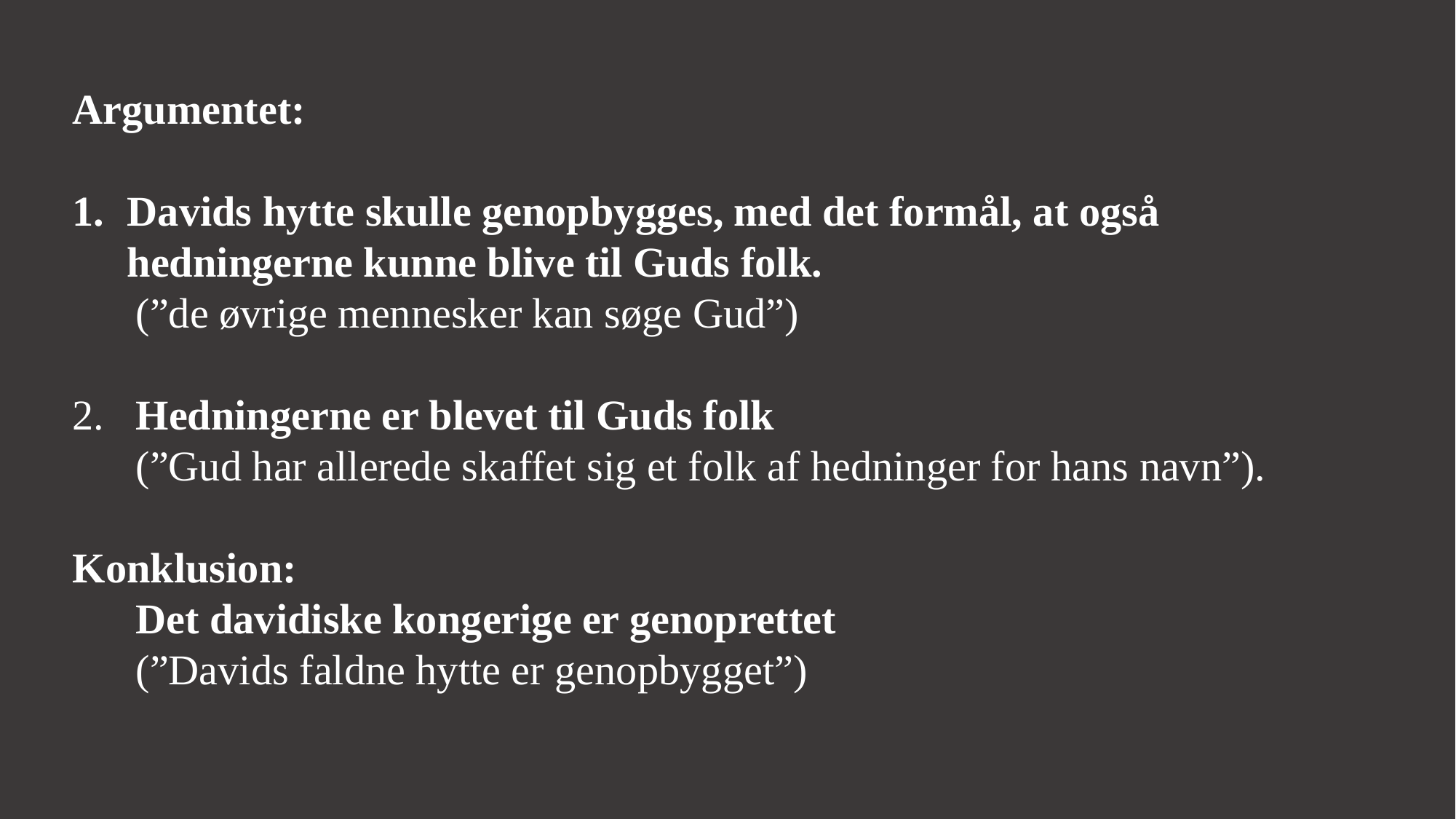

Argumentet:

Davids hytte skulle genopbygges, med det formål, at også hedningerne kunne blive til Guds folk.
      (”de øvrige mennesker kan søge Gud”)

2.   Hedningerne er blevet til Guds folk
      (”Gud har allerede skaffet sig et folk af hedninger for hans navn”).

Konklusion:
      Det davidiske kongerige er genoprettet
      (”Davids faldne hytte er genopbygget”)